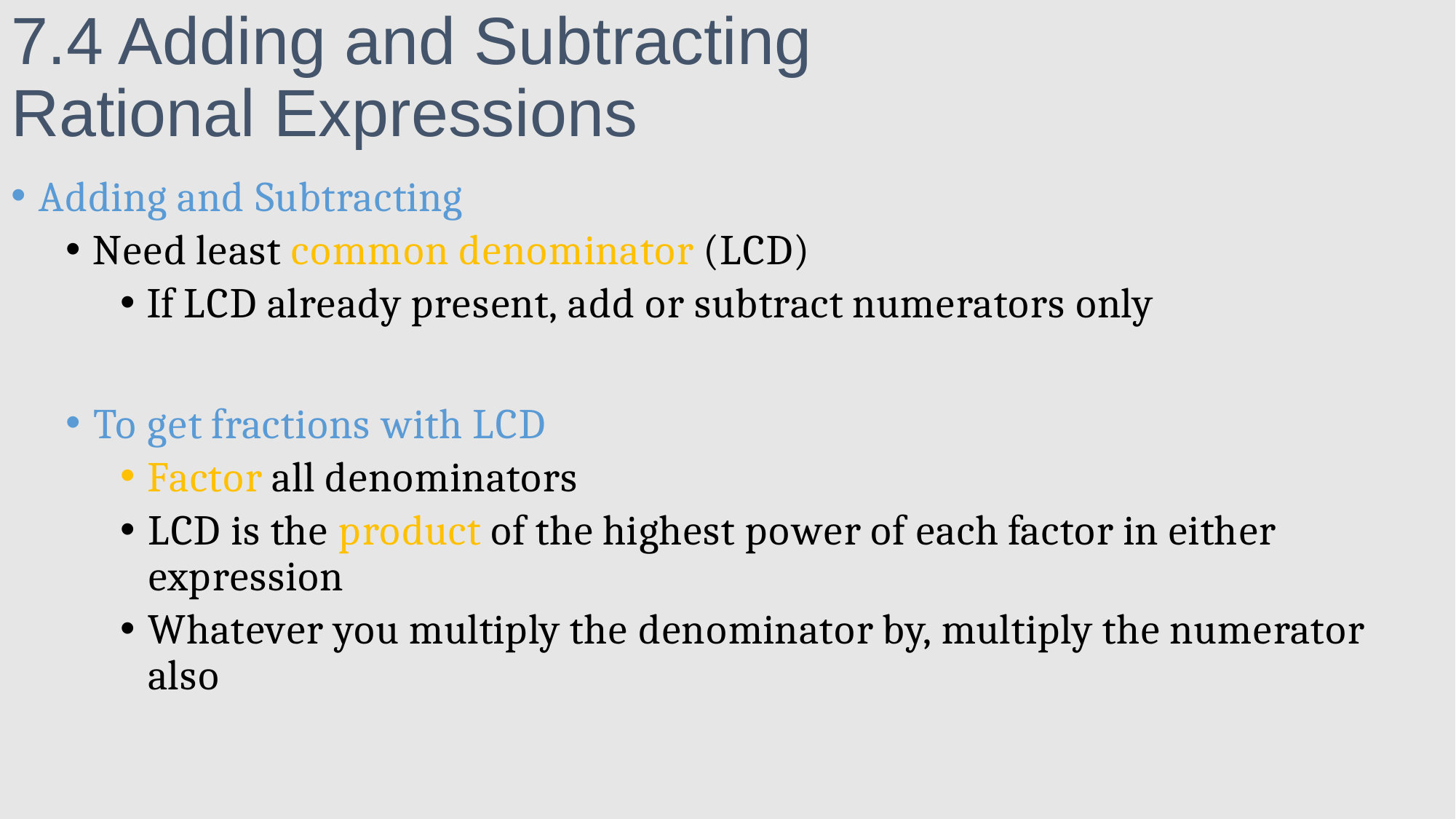

# 7.4 Adding and Subtracting Rational Expressions
Adding and Subtracting
Need least common denominator (LCD)
If LCD already present, add or subtract numerators only

To get fractions with LCD
Factor all denominators
LCD is the product of the highest power of each factor in either expression
Whatever you multiply the denominator by, multiply the numerator also